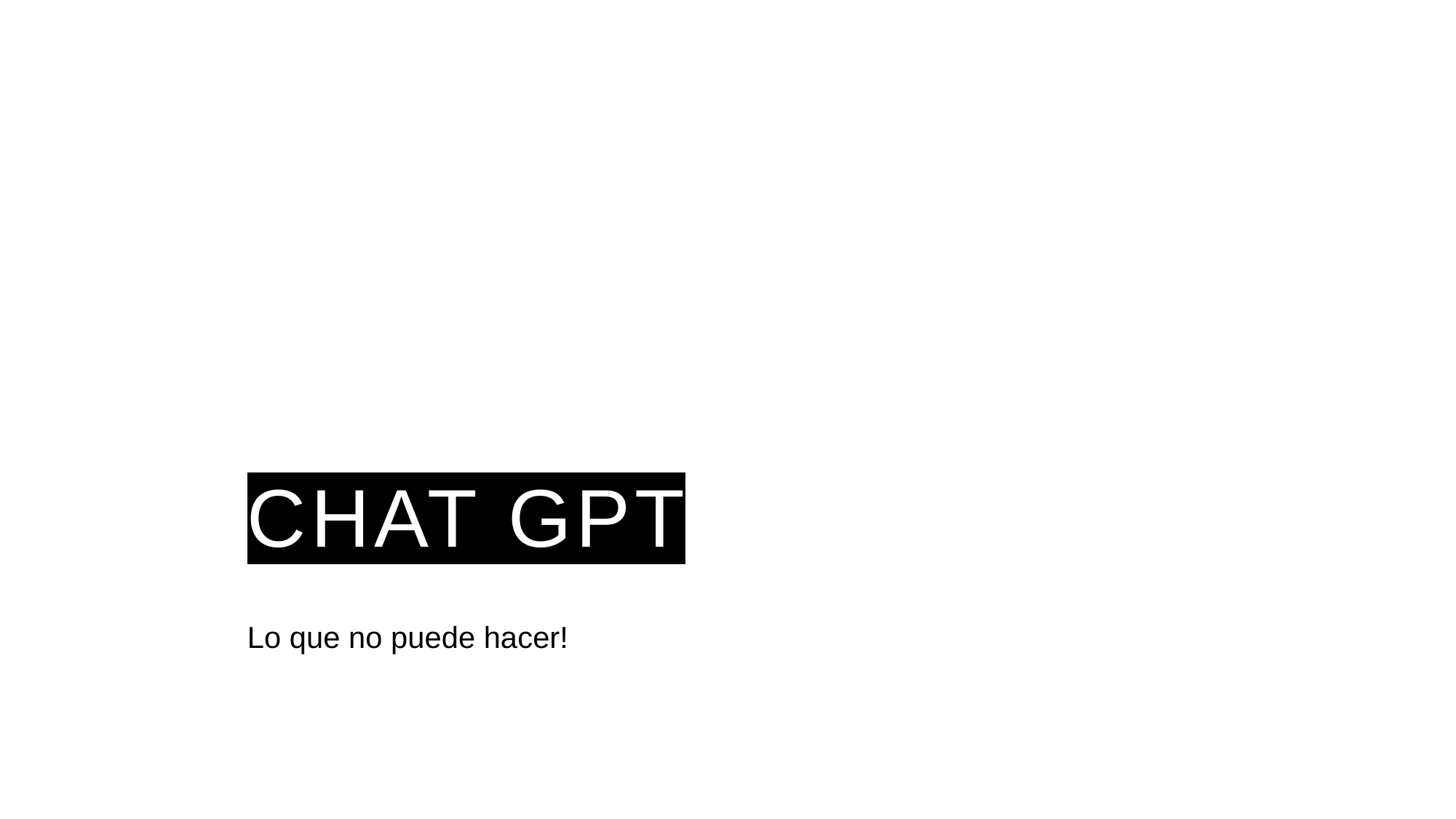

# Chat gpt
Lo que no puede hacer!